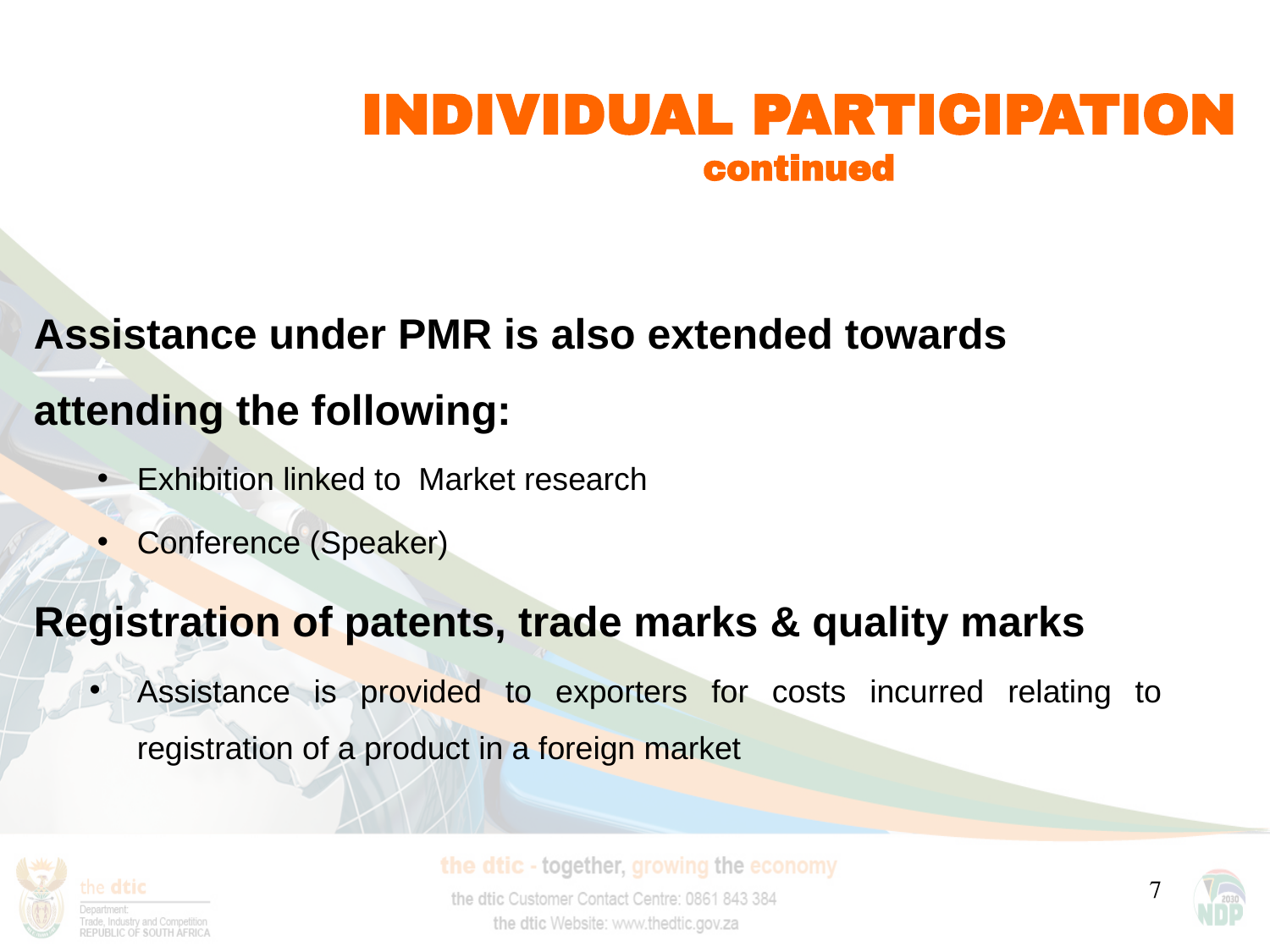

# INDIVIDUAL PARTICIPATION continued
Assistance under PMR is also extended towards  attending the following:
Exhibition linked to  Market research
Conference (Speaker)
Registration of patents, trade marks & quality marks
Assistance is provided to exporters for costs incurred relating to registration of a product in a foreign market

7